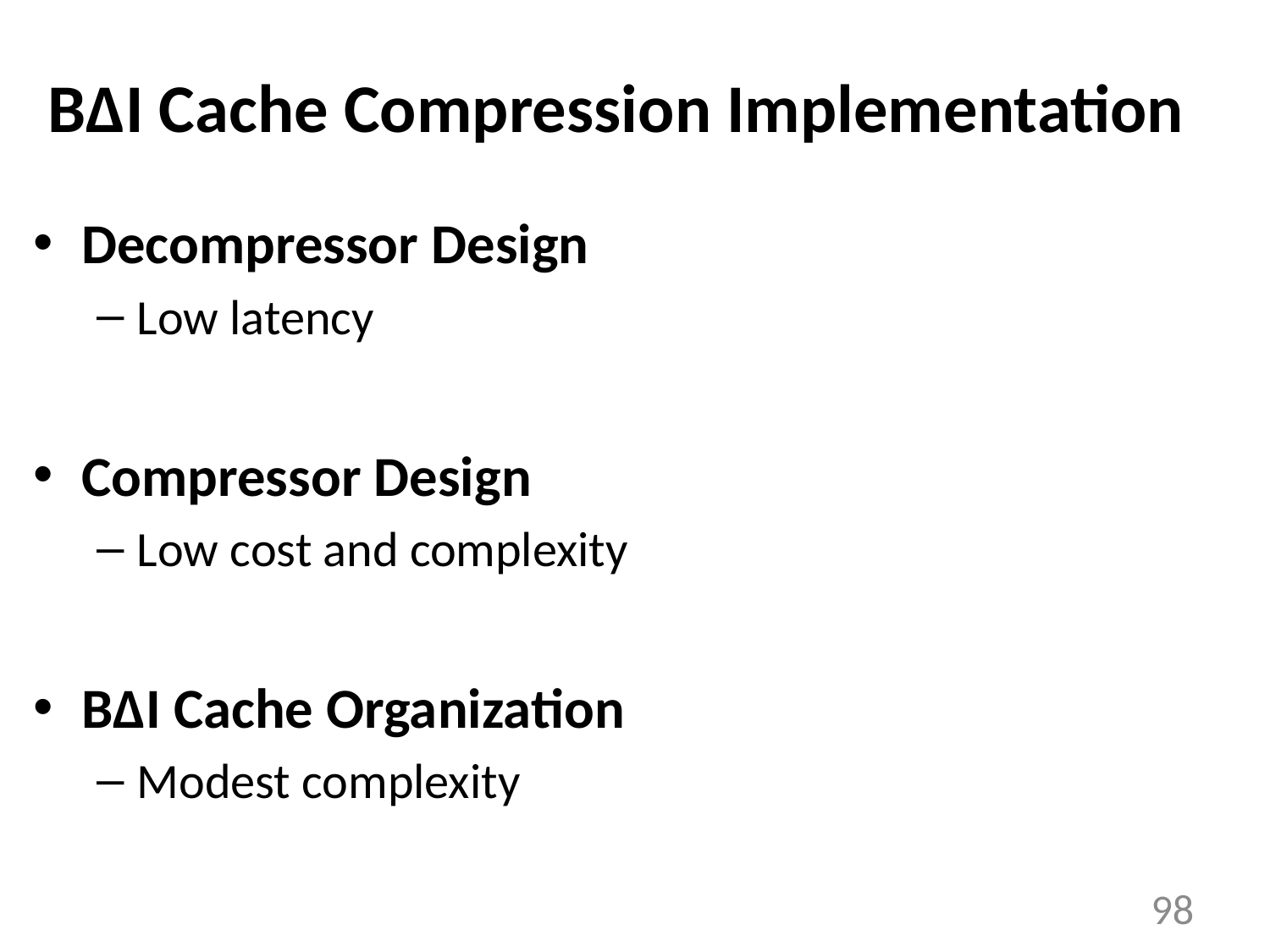

# BΔI Cache Compression Implementation
Decompressor Design
Low latency

Compressor Design
Low cost and complexity

BΔI Cache Organization
Modest complexity

98